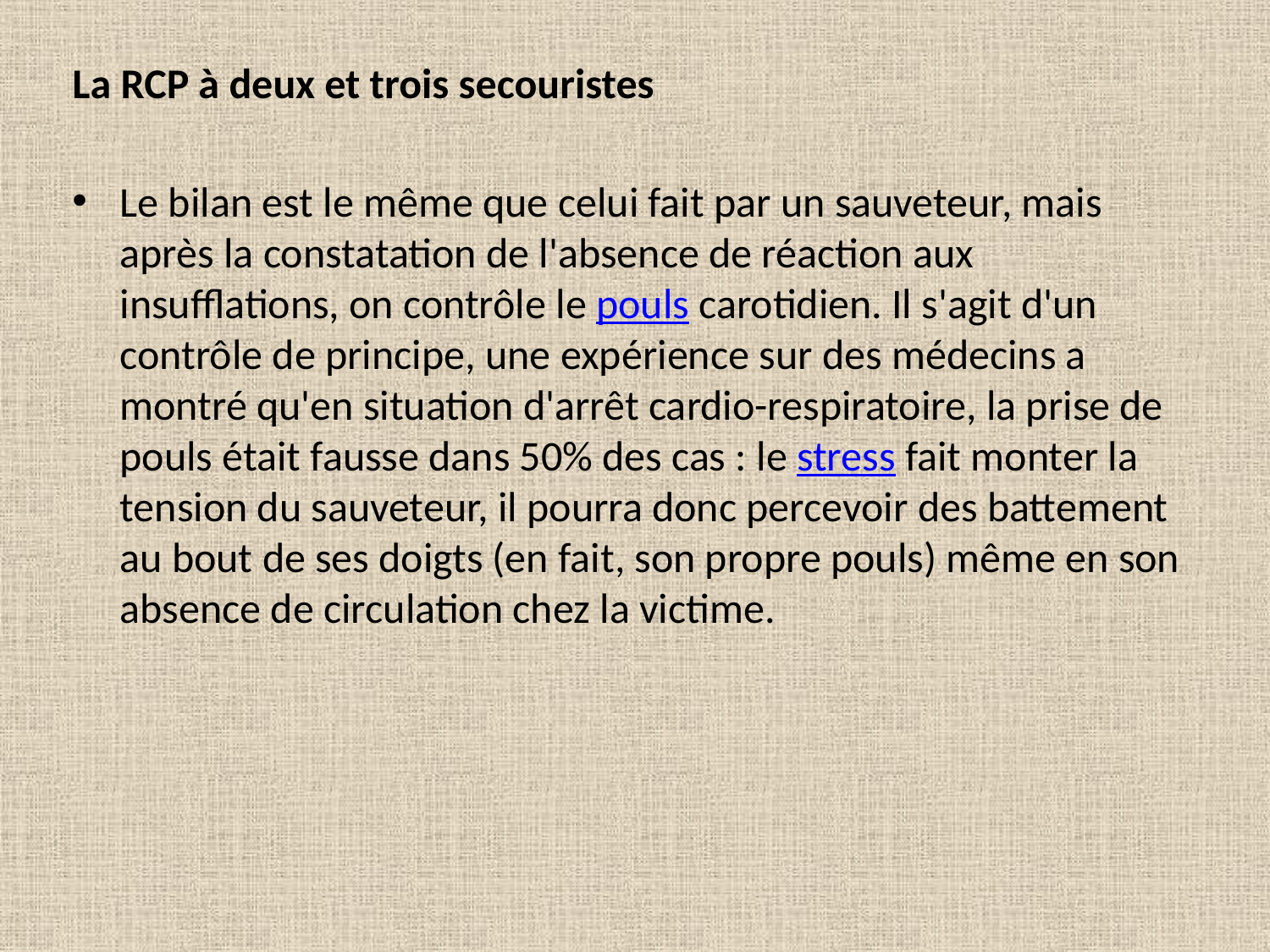

La RCP à deux et trois secouristes

Le bilan est le même que celui fait par un sauveteur, mais après la constatation de l'absence de réaction aux insufflations, on contrôle le pouls carotidien. Il s'agit d'un contrôle de principe, une expérience sur des médecins a montré qu'en situation d'arrêt cardio-respiratoire, la prise de pouls était fausse dans 50% des cas : le stress fait monter la tension du sauveteur, il pourra donc percevoir des battement au bout de ses doigts (en fait, son propre pouls) même en son absence de circulation chez la victime.